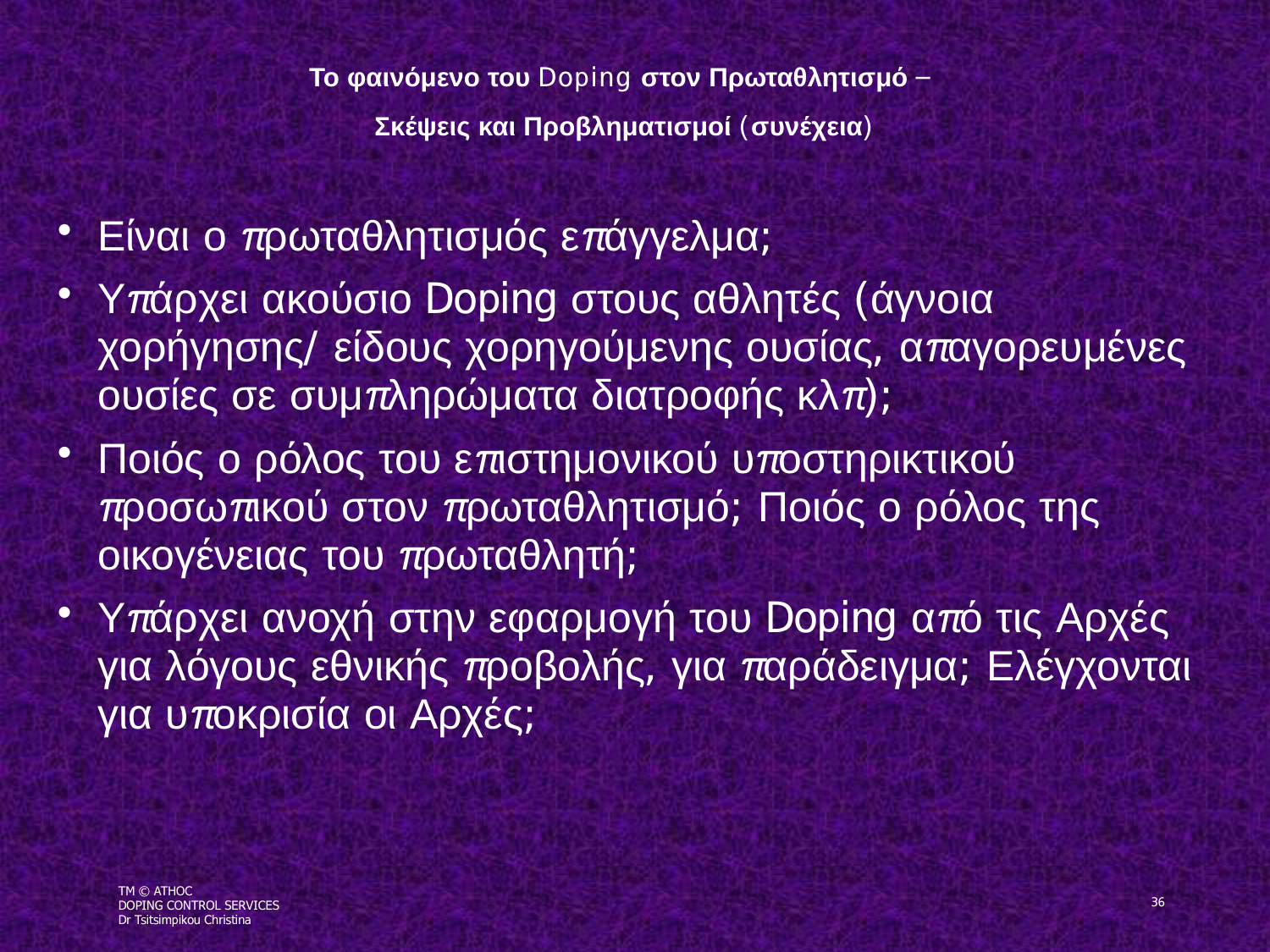

Το φαινόμενο του Doping στον Πρωταθλητισμό –
Σκέψεις και Προβληματισμοί (συνέχεια)
Είναι ο πρωταθλητισμός επάγγελμα;
Υπάρχει ακούσιο Doping στους αθλητές (άγνοια χορήγησης/ είδους χορηγούμενης ουσίας, απαγορευμένες ουσίες σε συμπληρώματα διατροφής κλπ);
Ποιός ο ρόλος του επιστημονικού υποστηρικτικού προσωπικού στον πρωταθλητισμό; Ποιός ο ρόλος της οικογένειας του πρωταθλητή;
Υπάρχει ανοχή στην εφαρμογή του Doping από τις Αρχές για λόγους εθνικής προβολής, για παράδειγμα; Ελέγχονται για υποκρισία οι Αρχές;